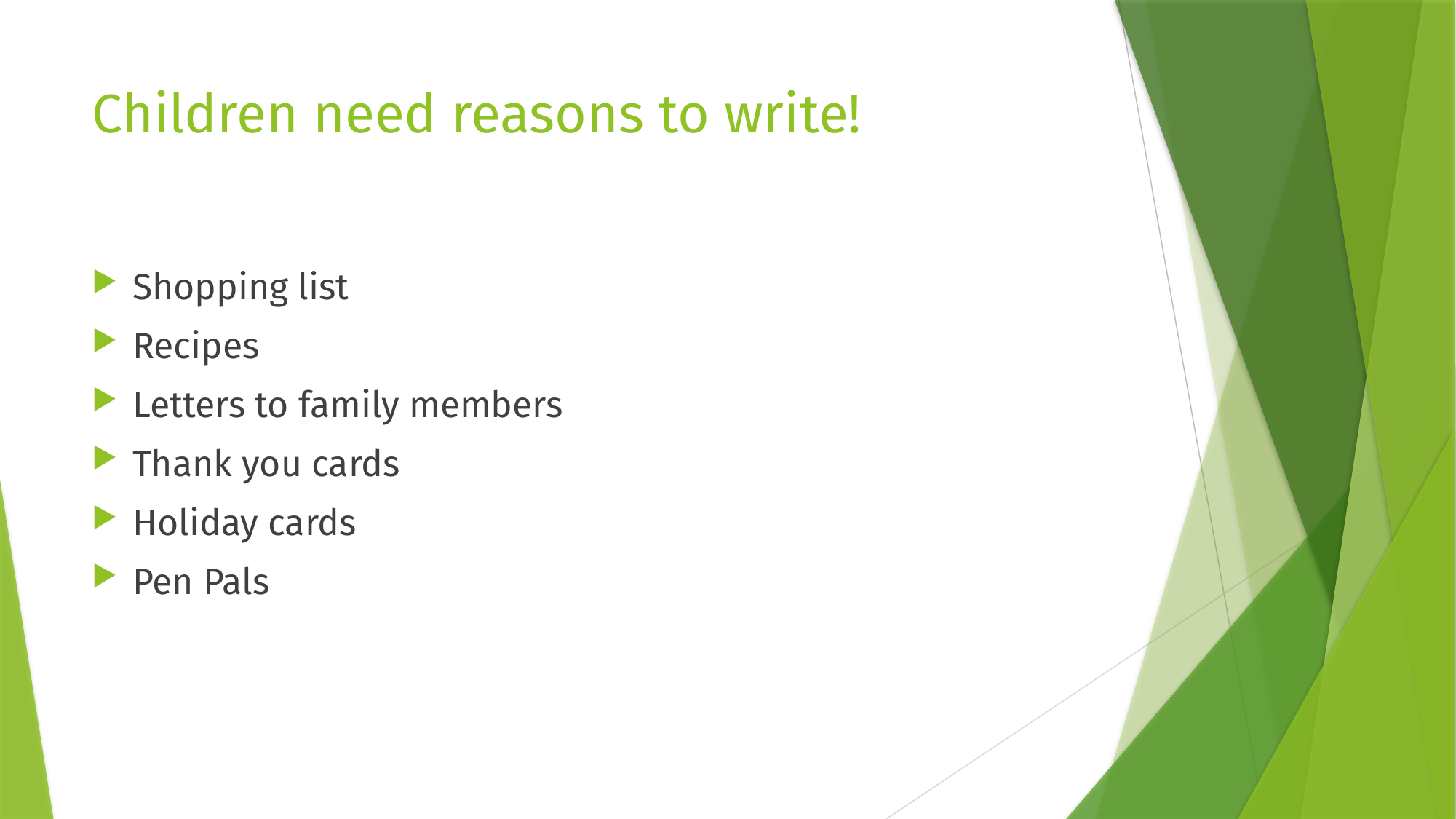

# Children need reasons to write!
Shopping list
Recipes
Letters to family members
Thank you cards
Holiday cards
Pen Pals